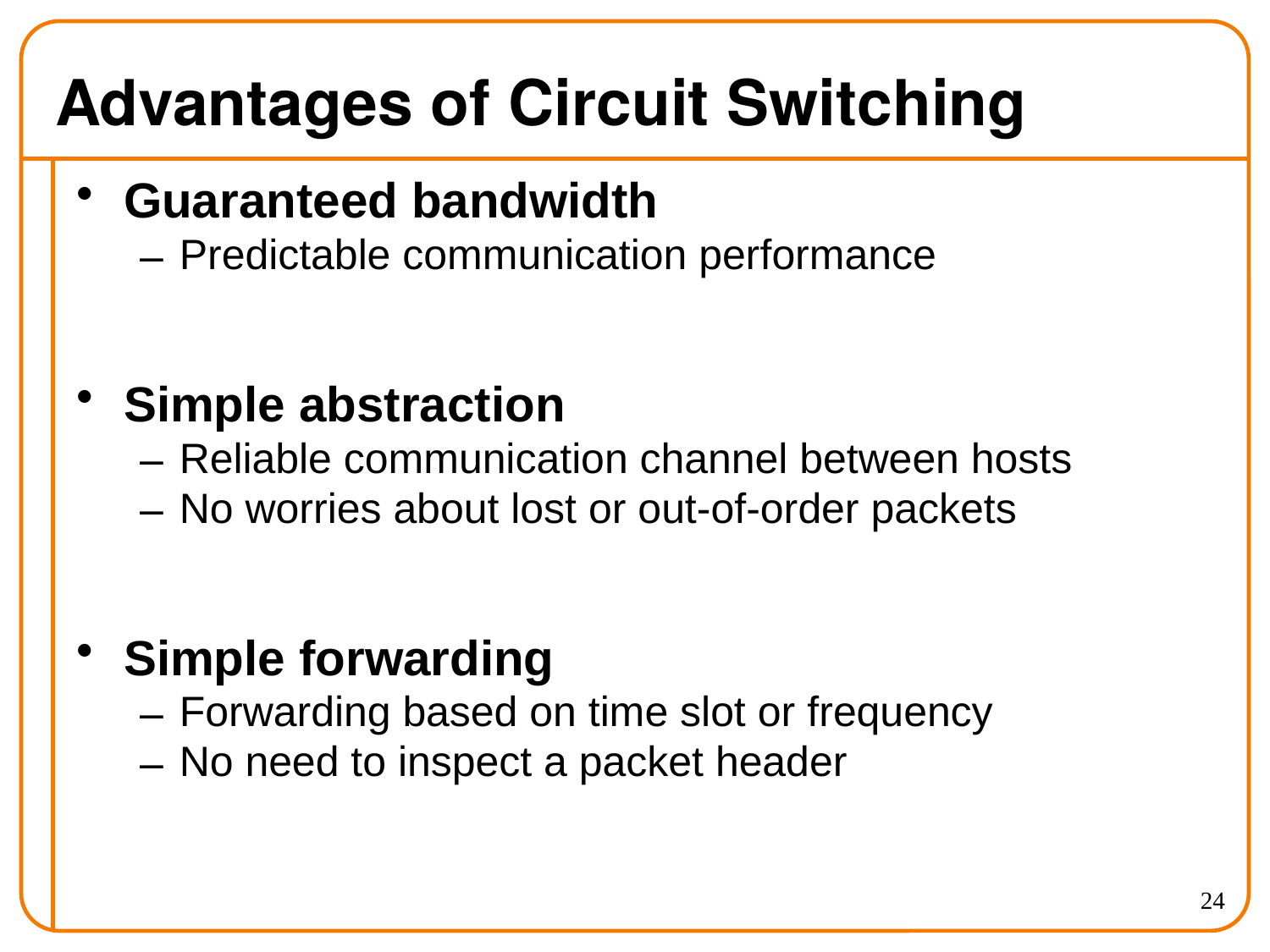

# Advantages of Circuit Switching
Guaranteed bandwidth
Predictable communication performance

Simple abstraction
Reliable communication channel between hosts
No worries about lost or out-of-order packets

Simple forwarding
Forwarding based on time slot or frequency
No need to inspect a packet header
24